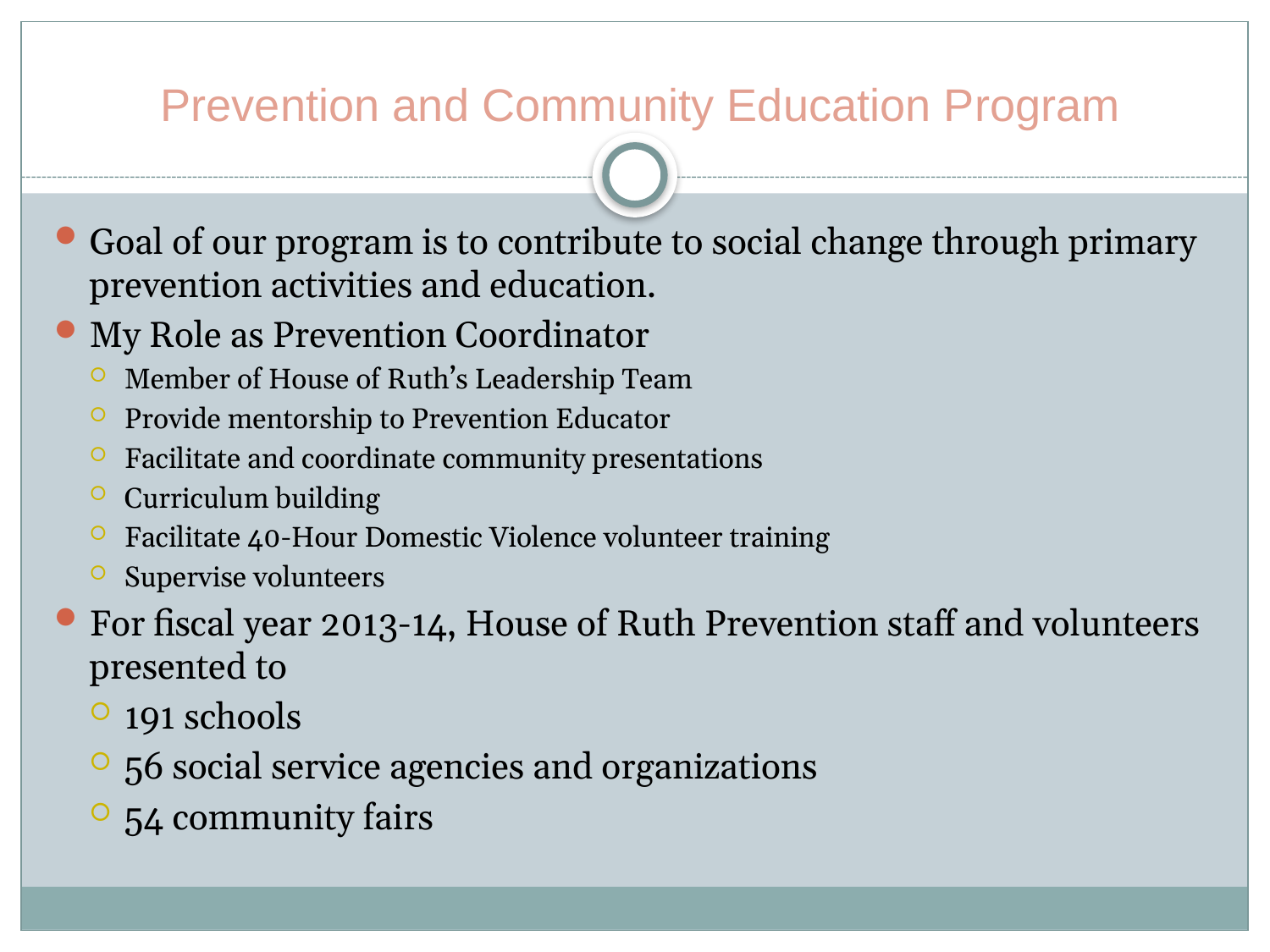

# Prevention and Community Education Program
Goal of our program is to contribute to social change through primary prevention activities and education.
My Role as Prevention Coordinator
Member of House of Ruth’s Leadership Team
Provide mentorship to Prevention Educator
Facilitate and coordinate community presentations
Curriculum building
Facilitate 40-Hour Domestic Violence volunteer training
Supervise volunteers
For fiscal year 2013-14, House of Ruth Prevention staff and volunteers presented to
191 schools
56 social service agencies and organizations
54 community fairs